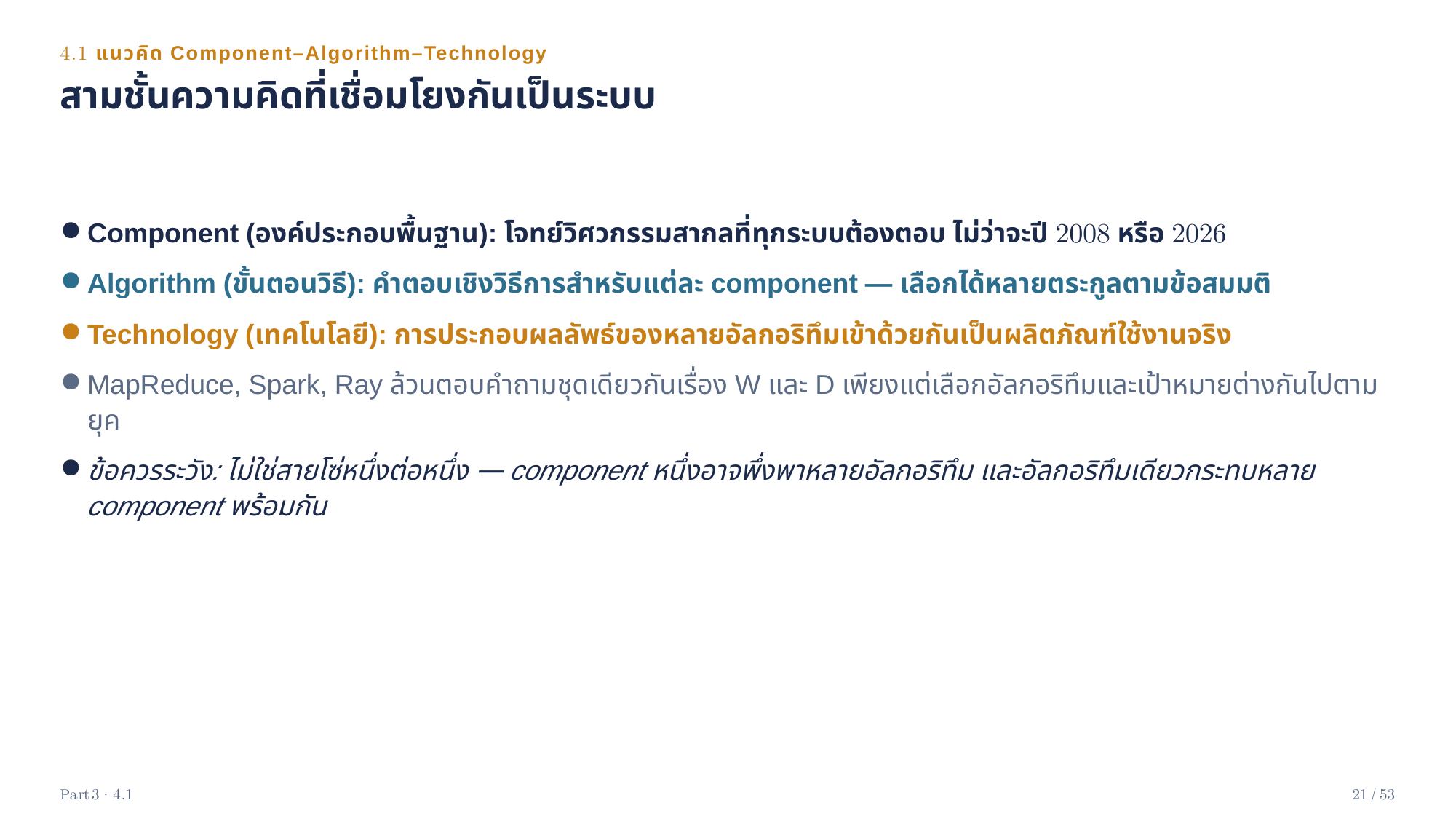

4.1 แนวคิด Component–Algorithm–Technology
สามชั้นความคิดที่เชื่อมโยงกันเป็นระบบ
Component (องค์ประกอบพื้นฐาน): โจทย์วิศวกรรมสากลที่ทุกระบบต้องตอบ ไม่ว่าจะปี 2008 หรือ 2026
Algorithm (ขั้นตอนวิธี): คำตอบเชิงวิธีการสำหรับแต่ละ component — เลือกได้หลายตระกูลตามข้อสมมติ
Technology (เทคโนโลยี): การประกอบผลลัพธ์ของหลายอัลกอริทึมเข้าด้วยกันเป็นผลิตภัณฑ์ใช้งานจริง
MapReduce, Spark, Ray ล้วนตอบคำถามชุดเดียวกันเรื่อง W และ D เพียงแต่เลือกอัลกอริทึมและเป้าหมายต่างกันไปตามยุค
ข้อควรระวัง: ไม่ใช่สายโซ่หนึ่งต่อหนึ่ง — component หนึ่งอาจพึ่งพาหลายอัลกอริทึม และอัลกอริทึมเดียวกระทบหลาย component พร้อมกัน
Part 3 · 4.1
21 / 53